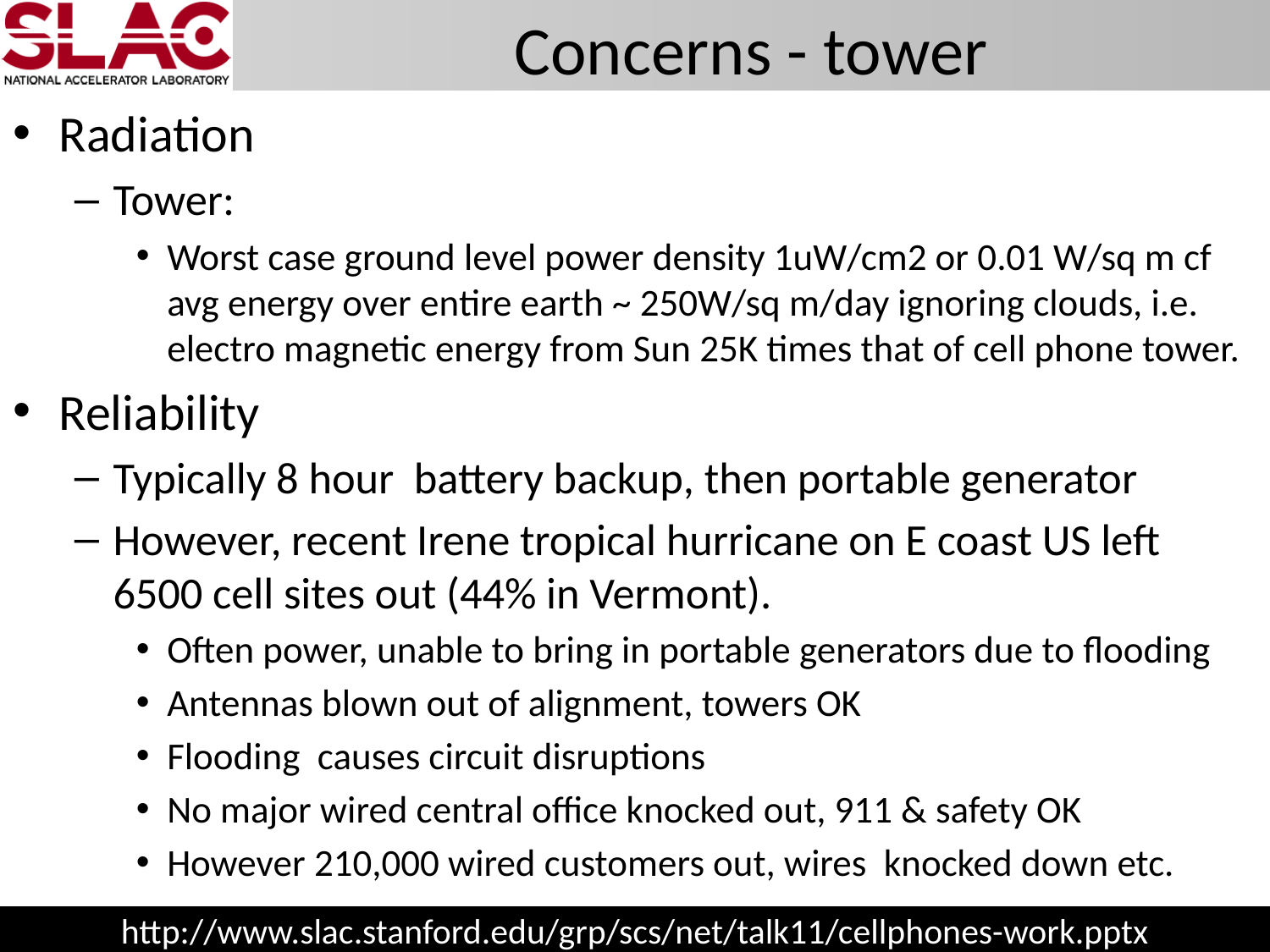

# Concerns - tower
Radiation
Tower:
Worst case ground level power density 1uW/cm2 or 0.01 W/sq m cf avg energy over entire earth ~ 250W/sq m/day ignoring clouds, i.e. electro magnetic energy from Sun 25K times that of cell phone tower.
Reliability
Typically 8 hour  battery backup, then portable generator
However, recent Irene tropical hurricane on E coast US left 6500 cell sites out (44% in Vermont).
Often power, unable to bring in portable generators due to flooding
Antennas blown out of alignment, towers OK
Flooding  causes circuit disruptions
No major wired central office knocked out, 911 & safety OK
However 210,000 wired customers out, wires  knocked down etc.